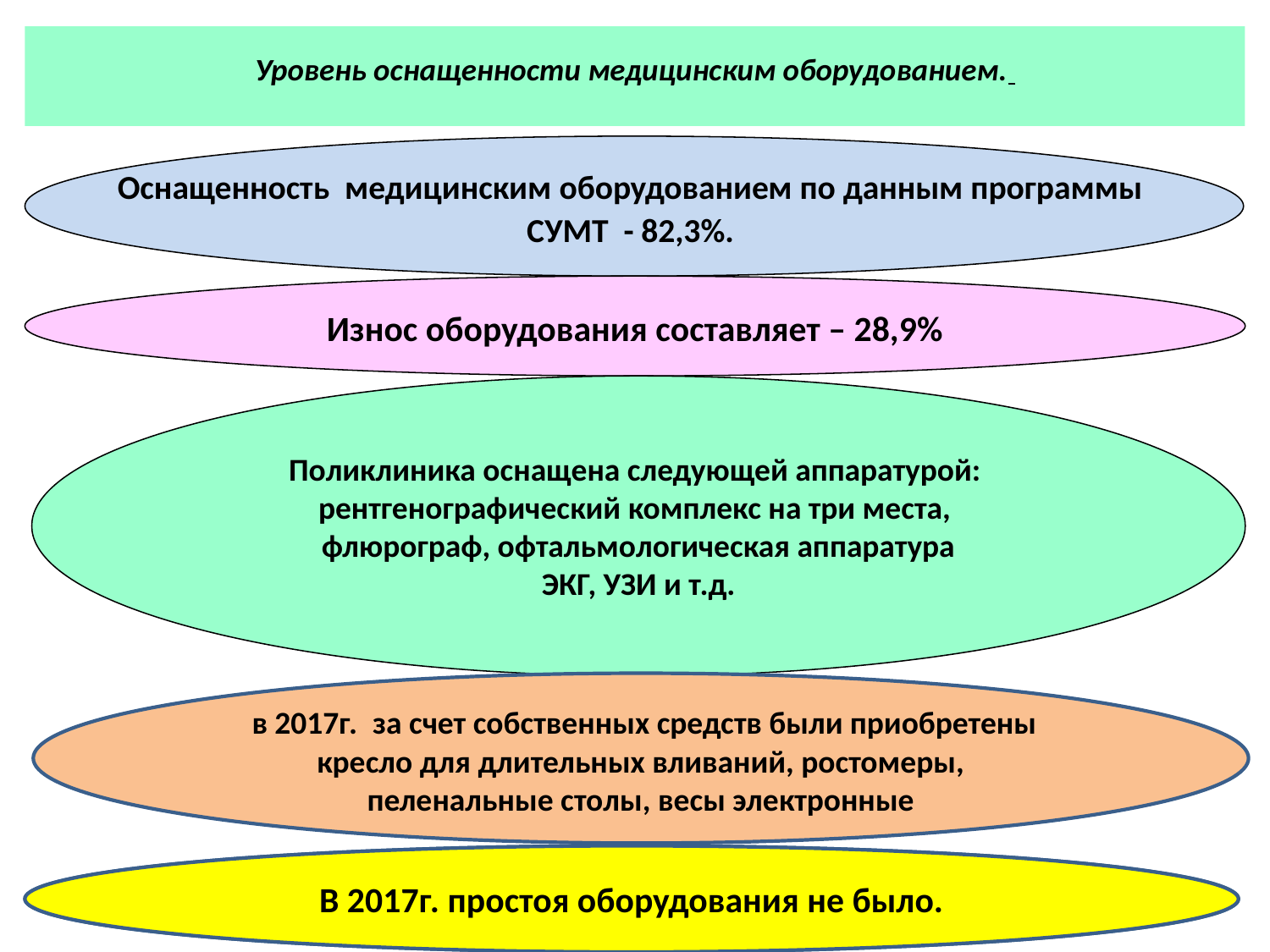

# Уровень оснащенности медицинским оборудованием.

Оснащенность  медицинским оборудованием по данным программы
СУМТ  - 82,3%.
.

Износ оборудования составляет – 28,9%

Поликлиника оснащена следующей аппаратурой:
рентгенографический комплекс на три места,
флюрограф, офтальмологическая аппаратура
ЭКГ, УЗИ и т.д.
 в 2017г.  за счет собственных средств были приобретены кресло для длительных вливаний, ростомеры, пеленальные столы, весы электронные
В 2015г. простоя  оборудования не было.
В 2017г. простоя оборудования не было.